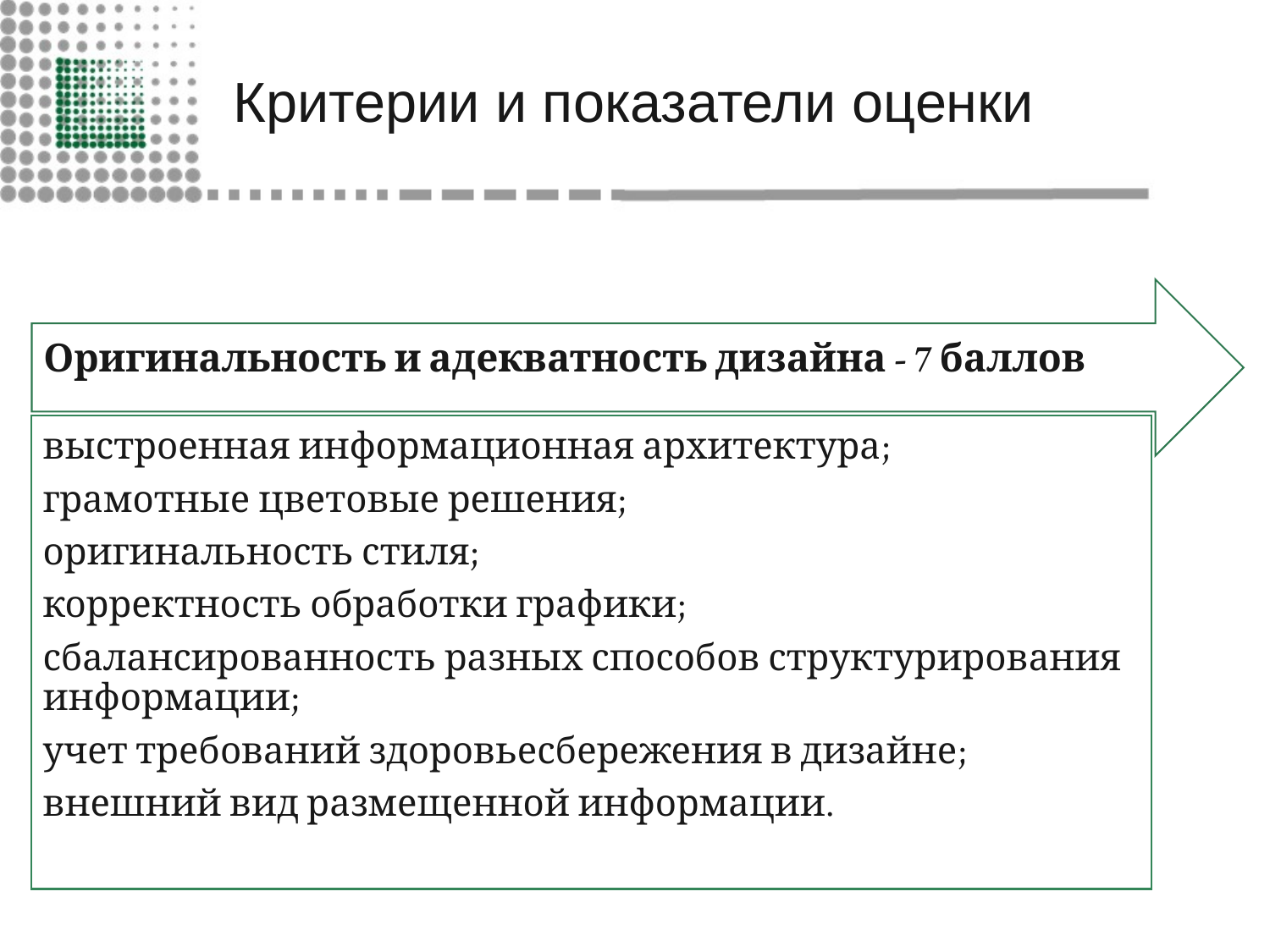

# Критерии и показатели оценки
Оригинальность и адекватность дизайна - 7 баллов
выстроенная информационная архитектура;
грамотные цветовые решения;
оригинальность стиля;
корректность обработки графики;
сбалансированность разных способов структурирования информации;
учет требований здоровьесбережения в дизайне;
внешний вид размещенной информации.